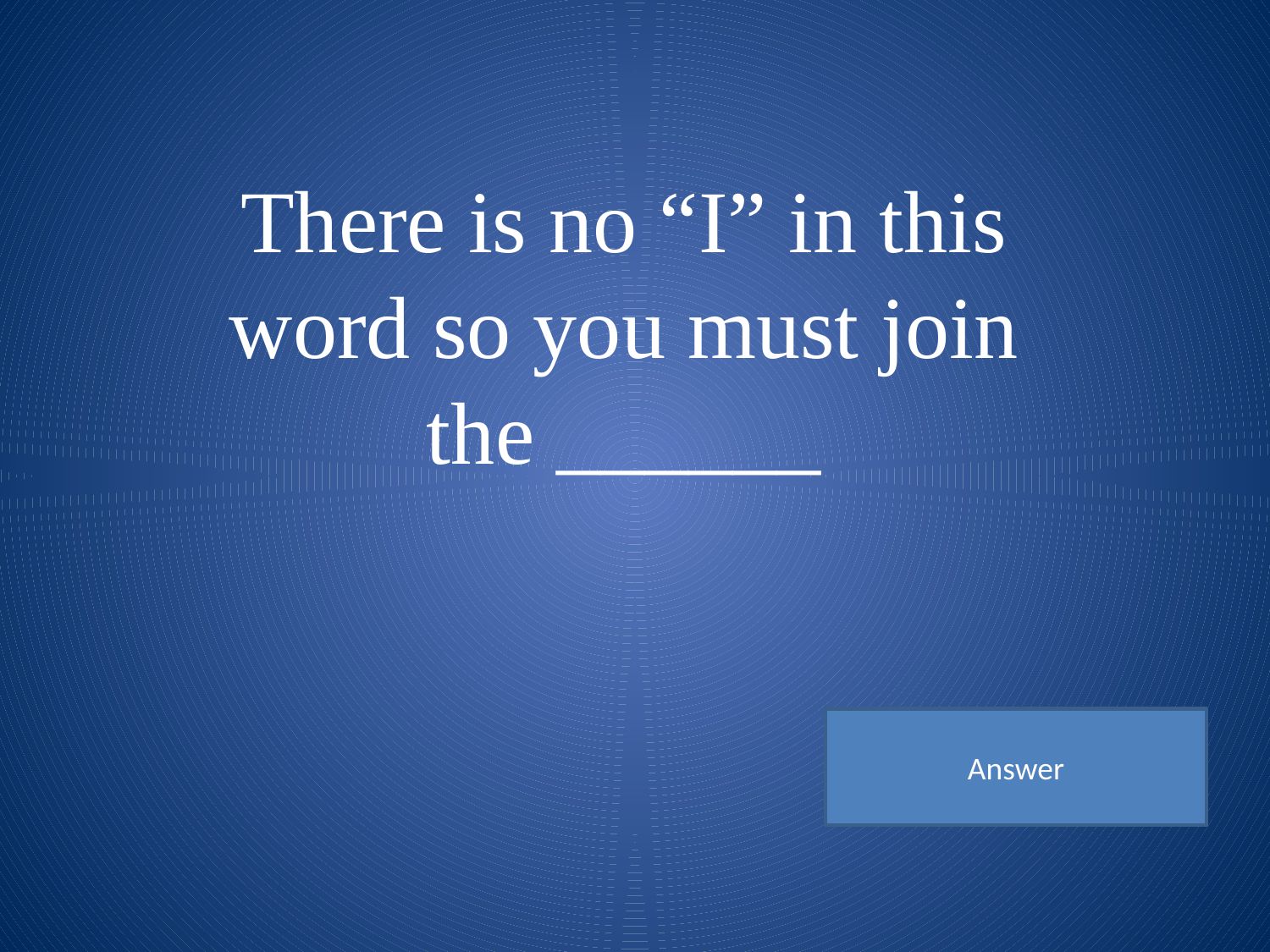

There is no “I” in this word so you must join the ______
Answer